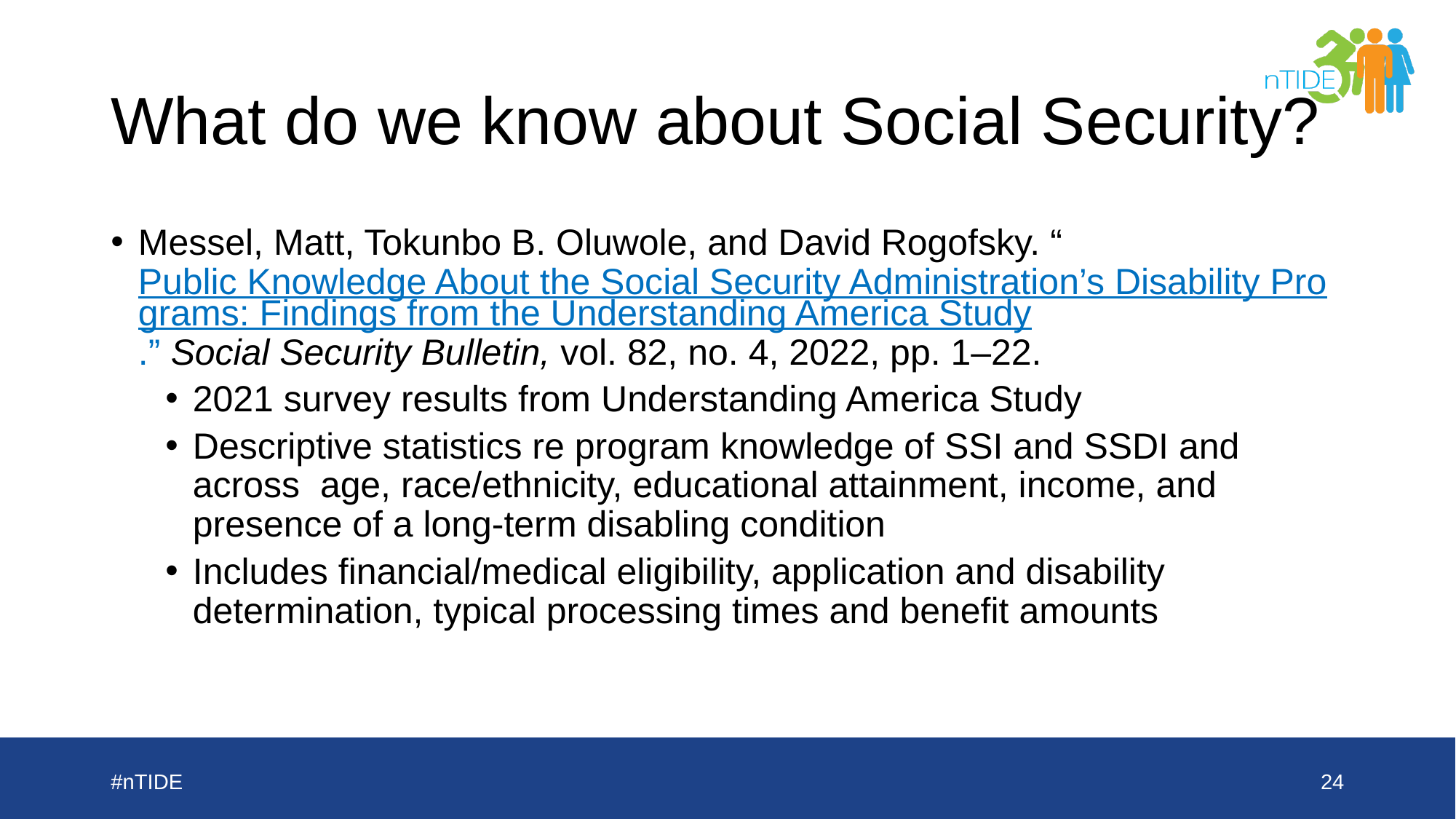

# What do we know about Social Security?
Messel, Matt, Tokunbo B. Oluwole, and David Rogofsky. “Public Knowledge About the Social Security Administration’s Disability Programs: Findings from the Understanding America Study.” Social Security Bulletin, vol. 82, no. 4, 2022, pp. 1–22.
2021 survey results from Understanding America Study
Descriptive statistics re program knowledge of SSI and SSDI and across  age, race/ethnicity, educational attainment, income, and presence of a long-term disabling condition
Includes financial/medical eligibility, application and disability determination, typical processing times and benefit amounts

#nTIDE
24